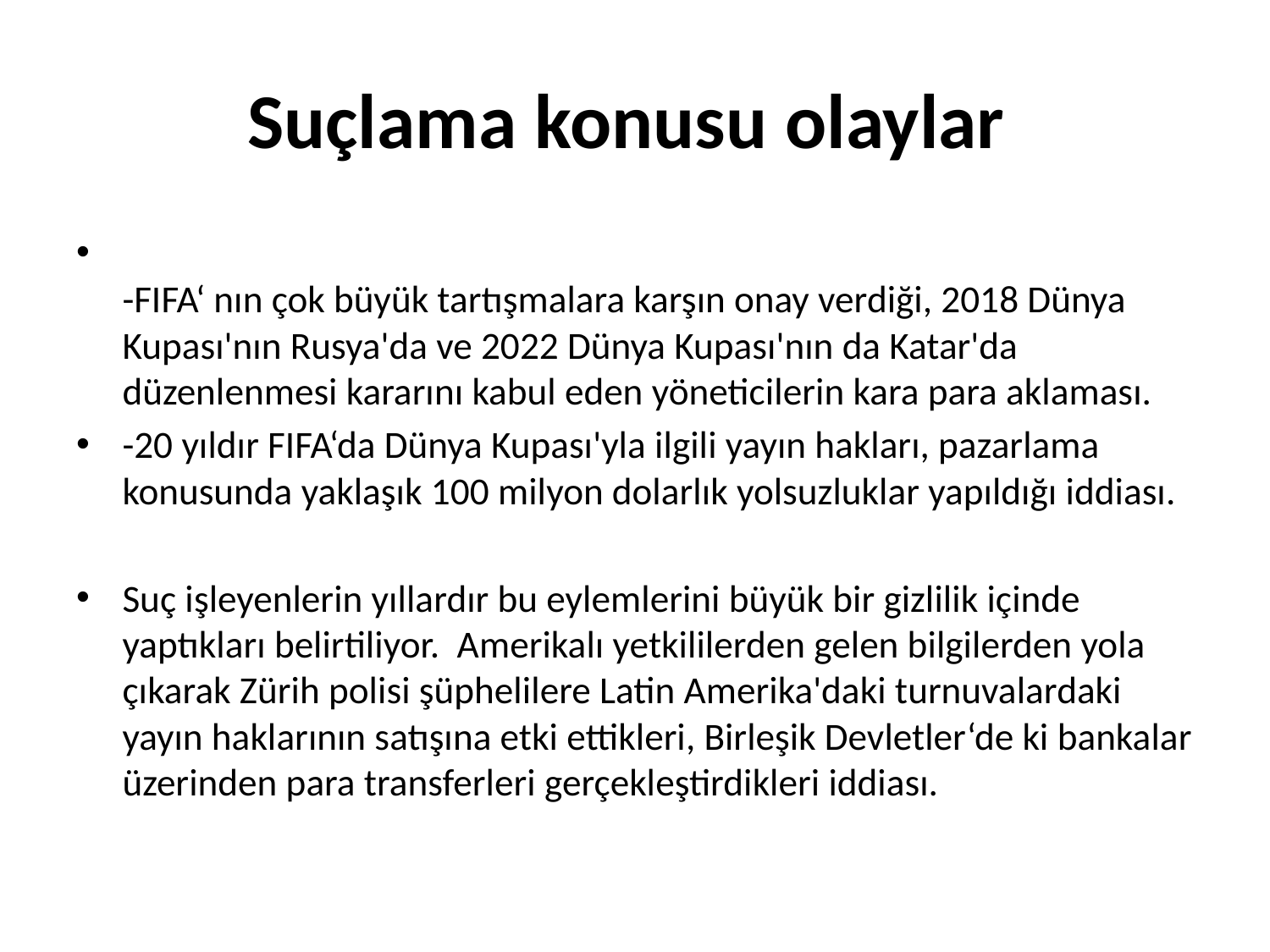

# Suçlama konusu olaylar
-FIFA‘ nın çok büyük tartışmalara karşın onay verdiği, 2018 Dünya Kupası'nın Rusya'da ve 2022 Dünya Kupası'nın da Katar'da düzenlenmesi kararını kabul eden yöneticilerin kara para aklaması.
-20 yıldır FIFA‘da Dünya Kupası'yla ilgili yayın hakları, pazarlama konusunda yaklaşık 100 milyon dolarlık yolsuzluklar yapıldığı iddiası.

Suç işleyenlerin yıllardır bu eylemlerini büyük bir gizlilik içinde yaptıkları belirtiliyor.  Amerikalı yetkililerden gelen bilgilerden yola çıkarak Zürih polisi şüphelilere Latin Amerika'daki turnuvalardaki yayın haklarının satışına etki ettikleri, Birleşik Devletler‘de ki bankalar üzerinden para transferleri gerçekleştirdikleri iddiası.